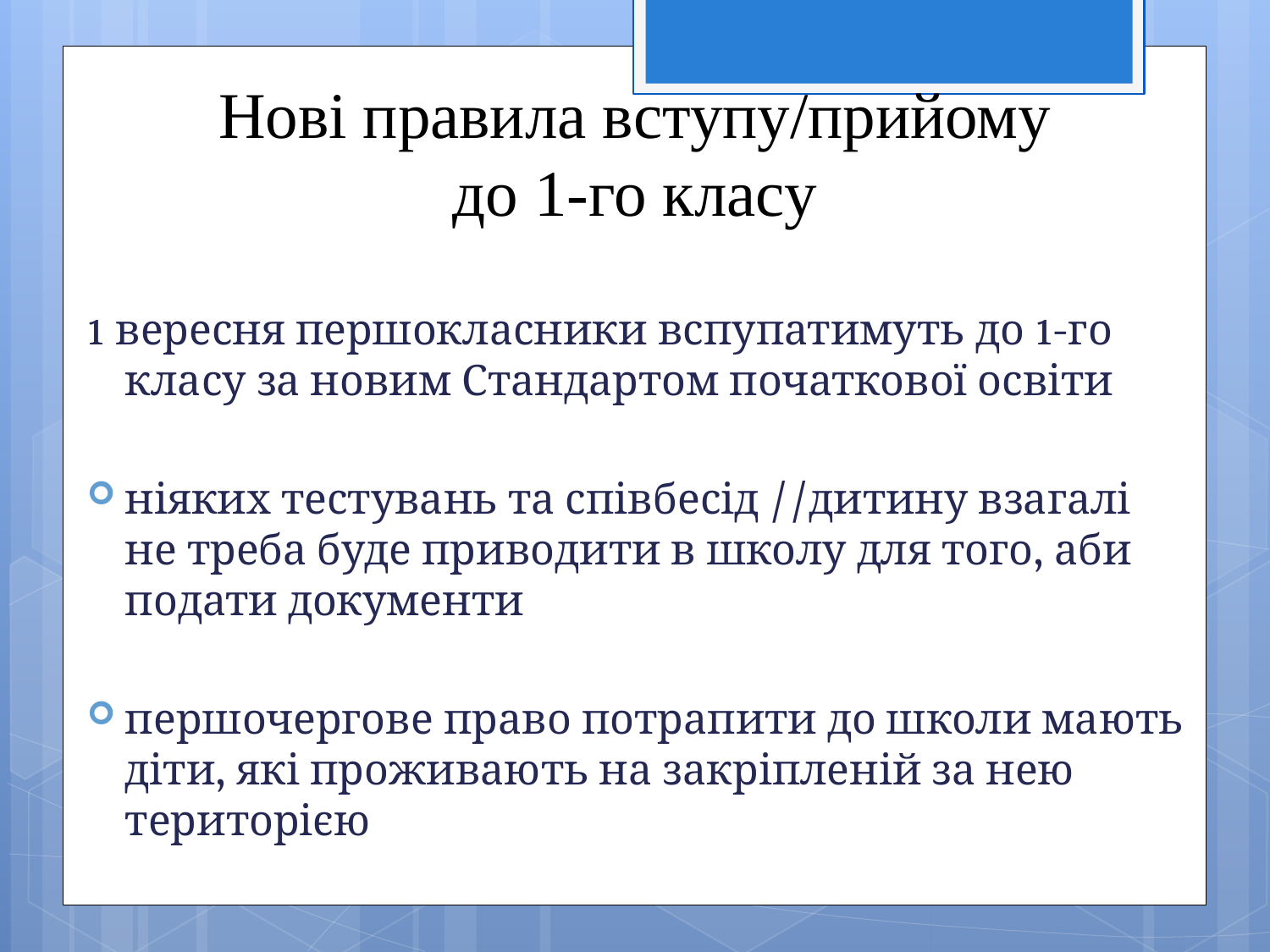

# Нові правила вступу/прийому до 1-го класу
1 вересня першокласники вспупатимуть до 1-го класу за новим Стандартом початкової освіти

ніяких тестувань та співбесід //дитину взагалі не треба буде приводити в школу для того, аби подати документи

першочергове право потрапити до школи мають діти, які проживають на закріпленій за нею територією